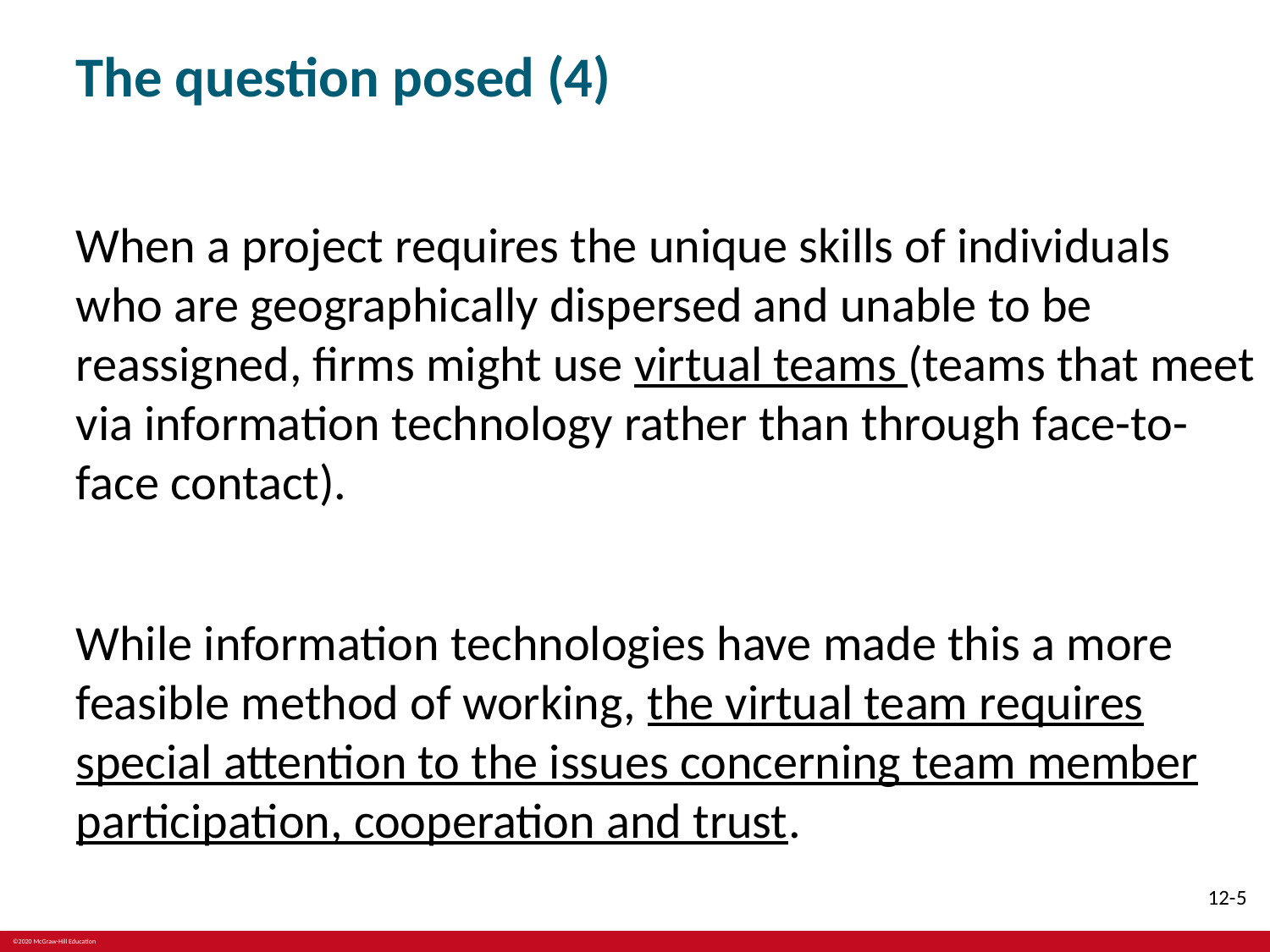

# The question posed (4)

When a project requires the unique skills of individuals who are geographically dispersed and unable to be reassigned, firms might use virtual teams (teams that meet via information technology rather than through face-to-face contact).

While information technologies have made this a more feasible method of working, the virtual team requires special attention to the issues concerning team member participation, cooperation and trust.